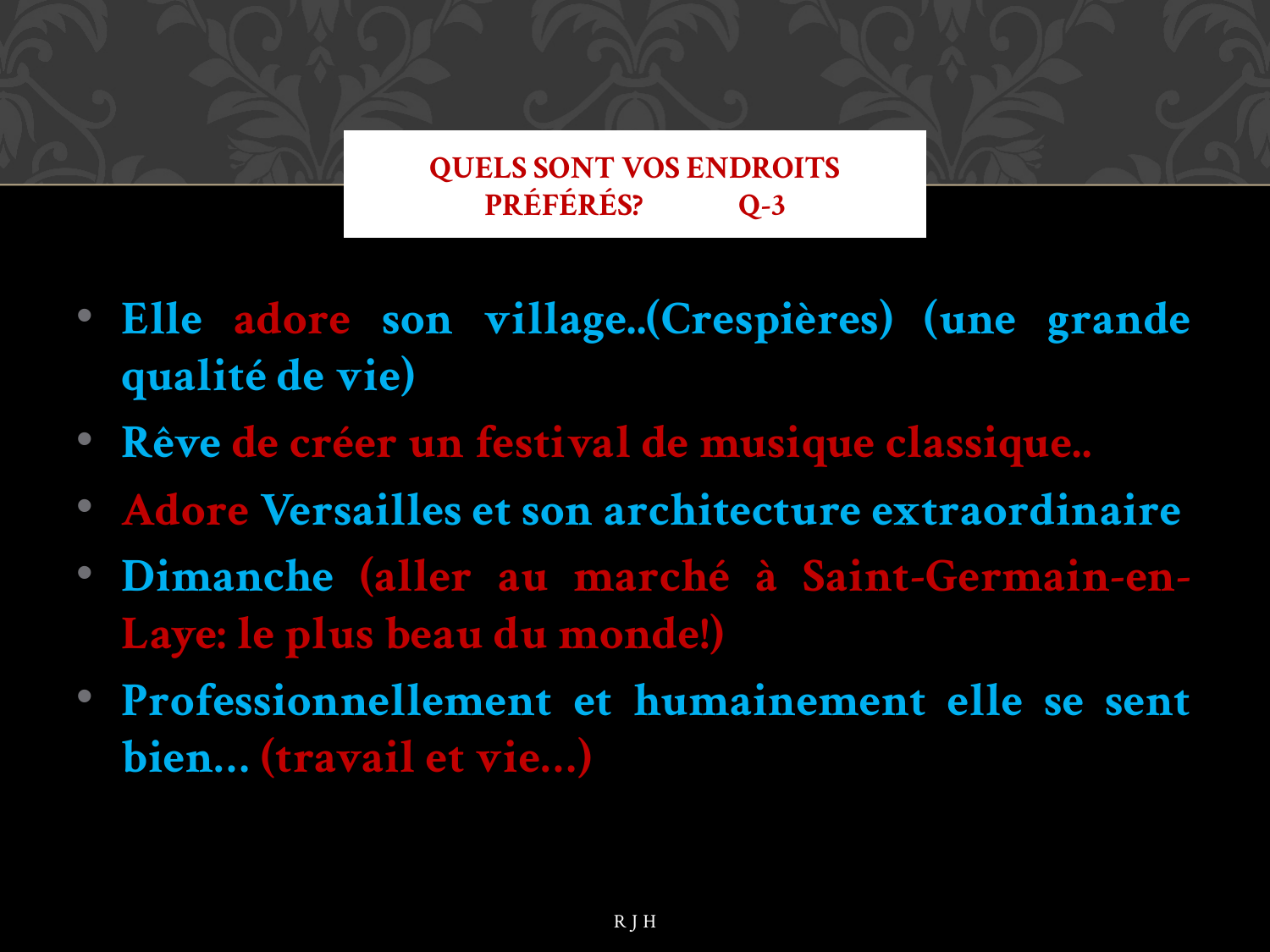

# Quels sont vos endroits préférés?	Q-3
Elle adore son village..(Crespières) (une grande qualité de vie)
Rêve de créer un festival de musique classique..
Adore Versailles et son architecture extraordinaire
Dimanche (aller au marché à Saint-Germain-en-Laye: le plus beau du monde!)
Professionnellement et humainement elle se sent bien… (travail et vie…)
RJH